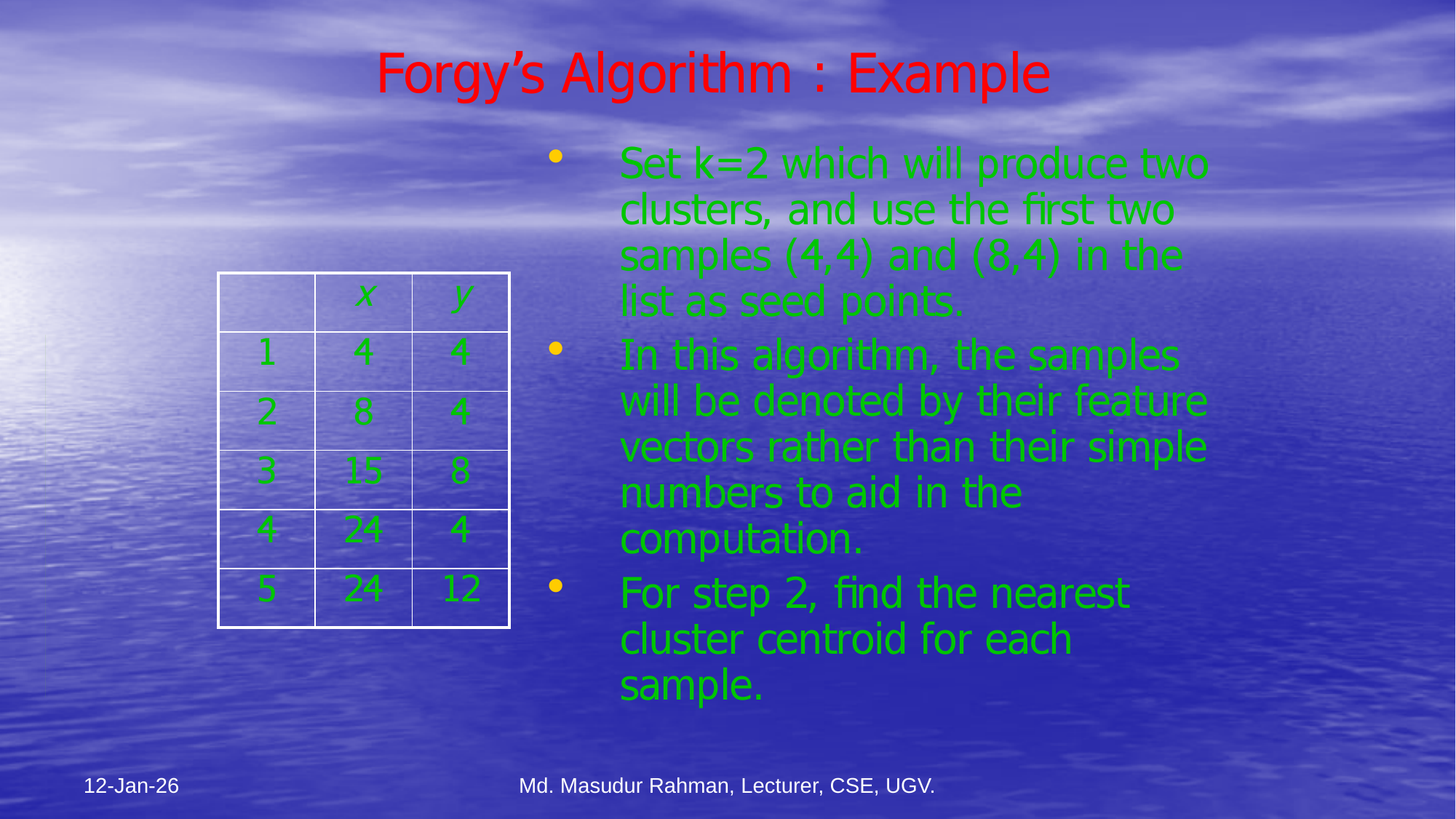

# Forgy’s Algorithm : Example
Set k=2 which will produce two clusters, and use the first two samples (4,4) and (8,4) in the list as seed points.
In this algorithm, the samples will be denoted by their feature vectors rather than their simple numbers to aid in the computation.
For step 2, find the nearest cluster centroid for each sample.
|  | x | y |
| --- | --- | --- |
| 1 | 4 | 4 |
| 2 | 8 | 4 |
| 3 | 15 | 8 |
| 4 | 24 | 4 |
| 5 | 24 | 12 |
12-Jan-26
Md. Masudur Rahman, Lecturer, CSE, UGV.